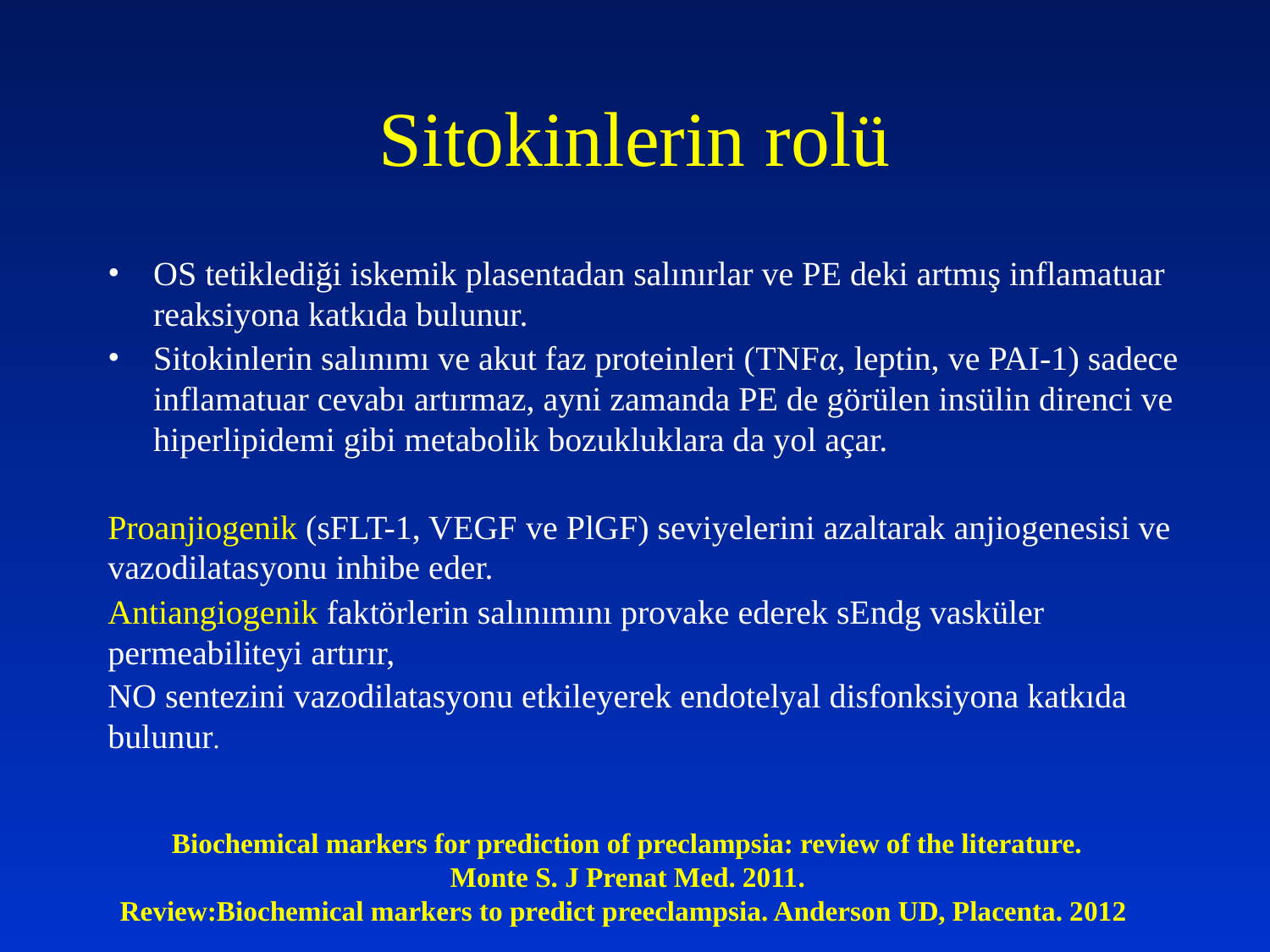

# Sitokinlerin rolü

OS tetiklediği iskemik plasentadan salınırlar ve PE deki artmış inflamatuar reaksiyona katkıda bulunur.
Sitokinlerin salınımı ve akut faz proteinleri (TNFα, leptin, ve PAI-1) sadece inflamatuar cevabı artırmaz, ayni zamanda PE de görülen insülin direnci ve hiperlipidemi gibi metabolik bozukluklara da yol açar.

Proanjiogenik (sFLT-1, VEGF ve PlGF) seviyelerini azaltarak anjiogenesisi ve vazodilatasyonu inhibe eder.
Antiangiogenik faktörlerin salınımını provake ederek sEndg vasküler permeabiliteyi artırır,
NO sentezini vazodilatasyonu etkileyerek endotelyal disfonksiyona katkıda bulunur.
Biochemical markers for prediction of preclampsia: review of the literature.
Monte S. J Prenat Med. 2011.
Review:Biochemical markers to predict preeclampsia. Anderson UD, Placenta. 2012